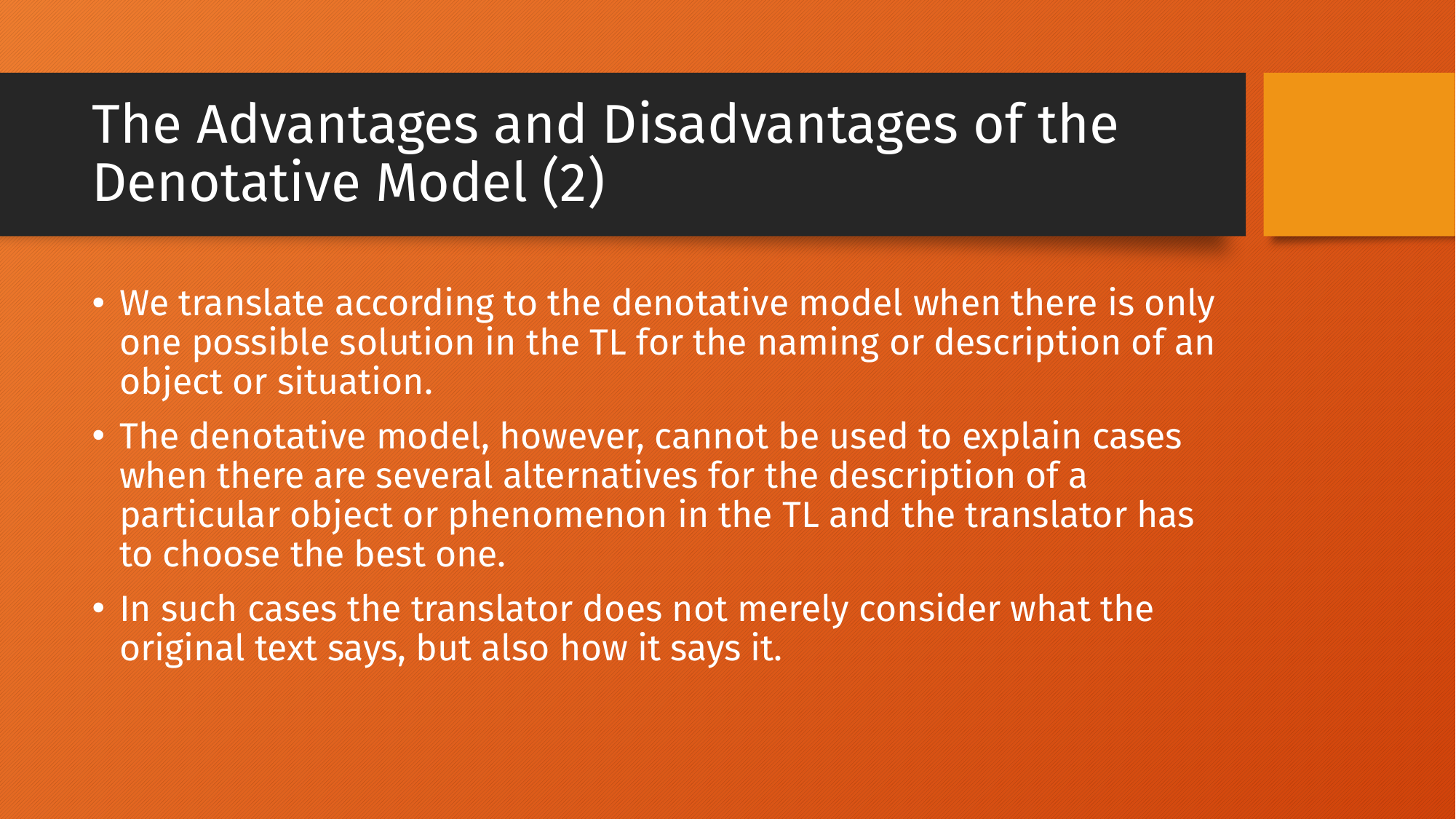

# The Advantages and Disadvantages of the Denotative Model (2)
We translate according to the denotative model when there is only one possible solution in the TL for the naming or description of an object or situation.
The denotative model, however, cannot be used to explain cases when there are several alternatives for the description of a particular object or phenomenon in the TL and the translator has to choose the best one.
In such cases the translator does not merely consider what the original text says, but also how it says it.